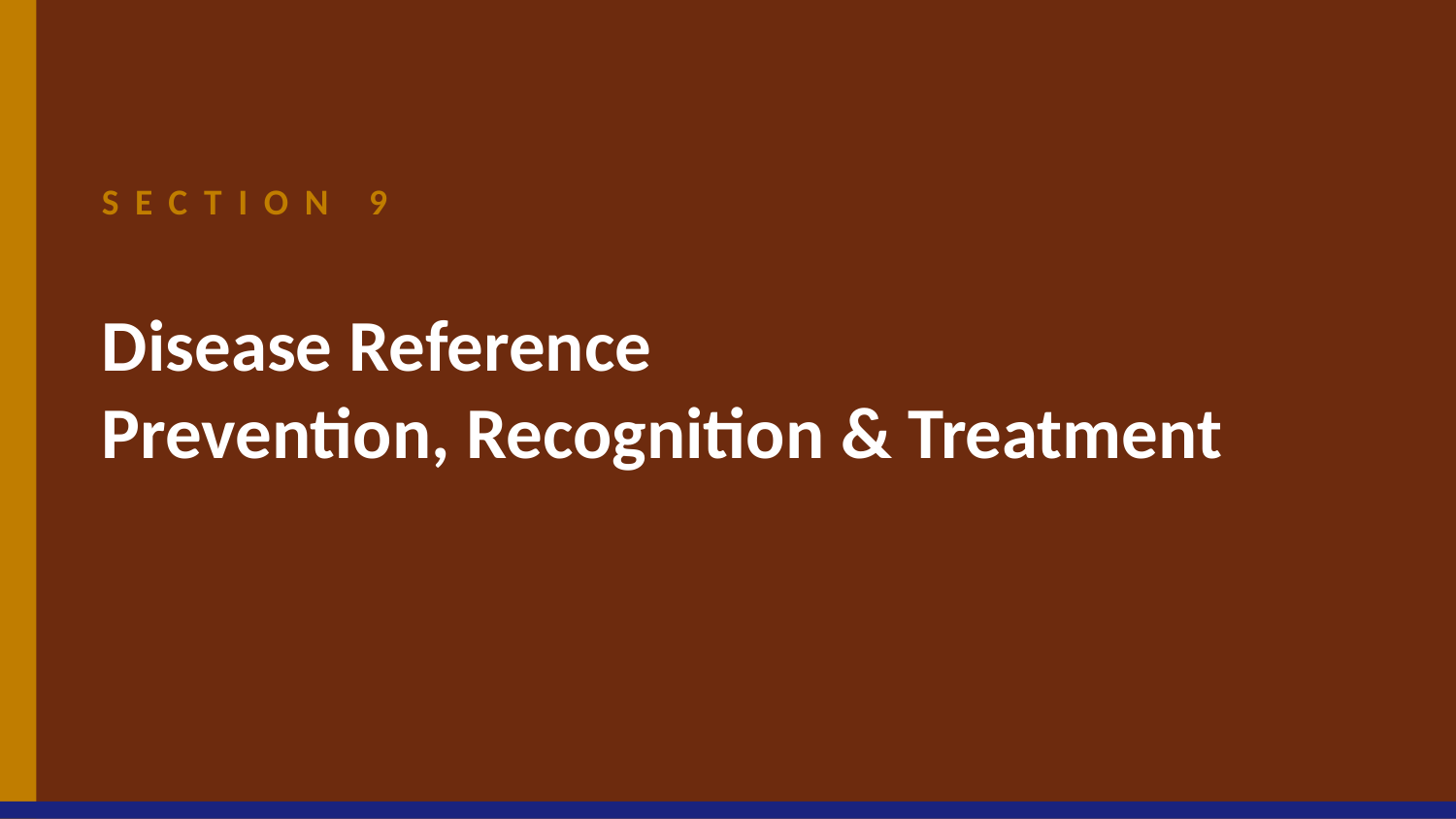

SECTION 9
Disease Reference
Prevention, Recognition & Treatment